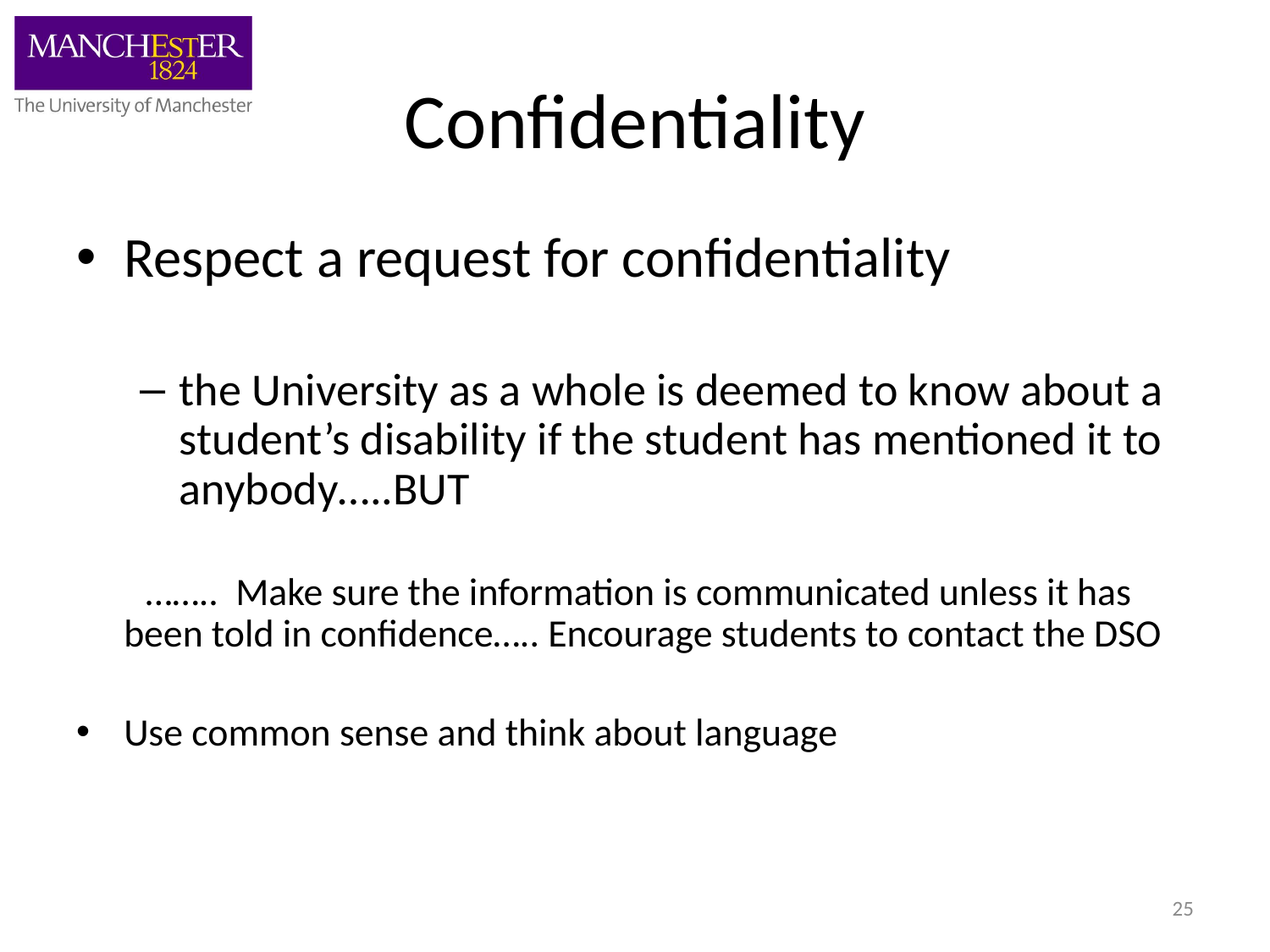

# Confidentiality
Respect a request for confidentiality
the University as a whole is deemed to know about a student’s disability if the student has mentioned it to anybody…..BUT
        ……..  Make sure the information is communicated unless it has been told in confidence….. Encourage students to contact the DSO

Use common sense and think about language
25